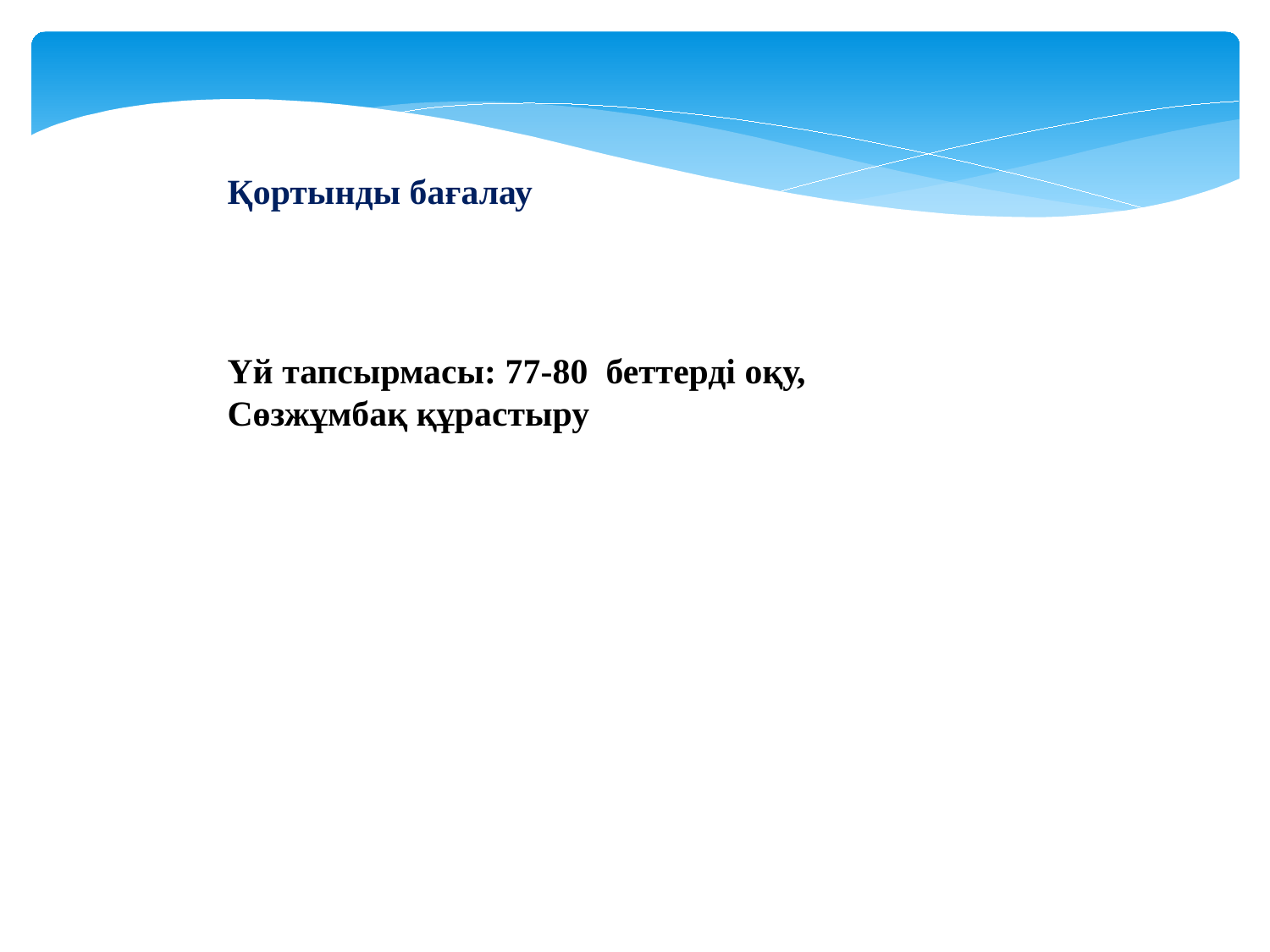

Қортынды бағалау

Үй тапсырмасы: 77-80  беттерді оқу,  Сөзжұмбақ құрастыру